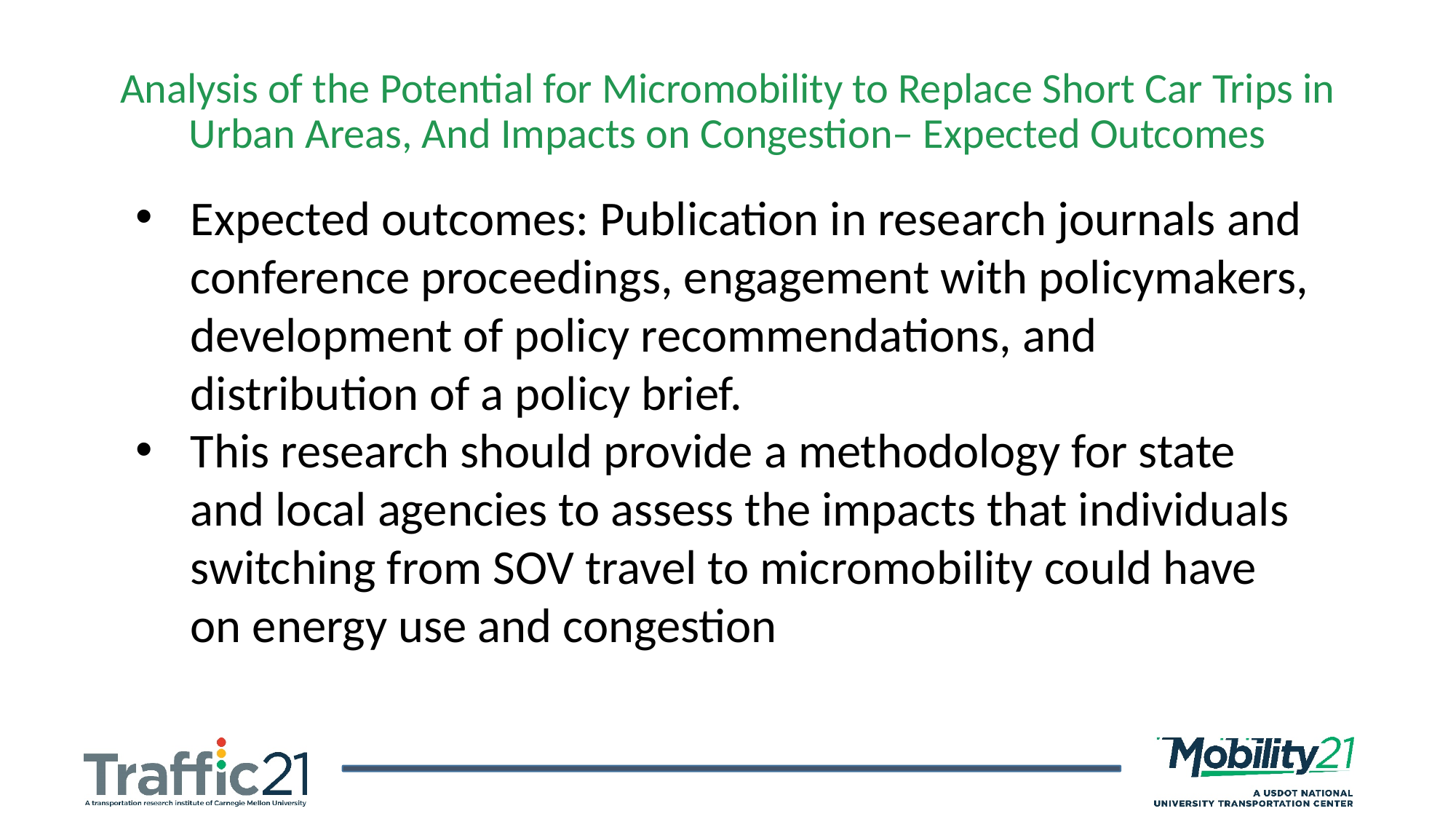

Analysis of the Potential for Micromobility to Replace Short Car Trips in Urban Areas, And Impacts on Congestion– Expected Outcomes
Expected outcomes: Publication in research journals and conference proceedings, engagement with policymakers, development of policy recommendations, and distribution of a policy brief.
This research should provide a methodology for state and local agencies to assess the impacts that individuals switching from SOV travel to micromobility could have on energy use and congestion